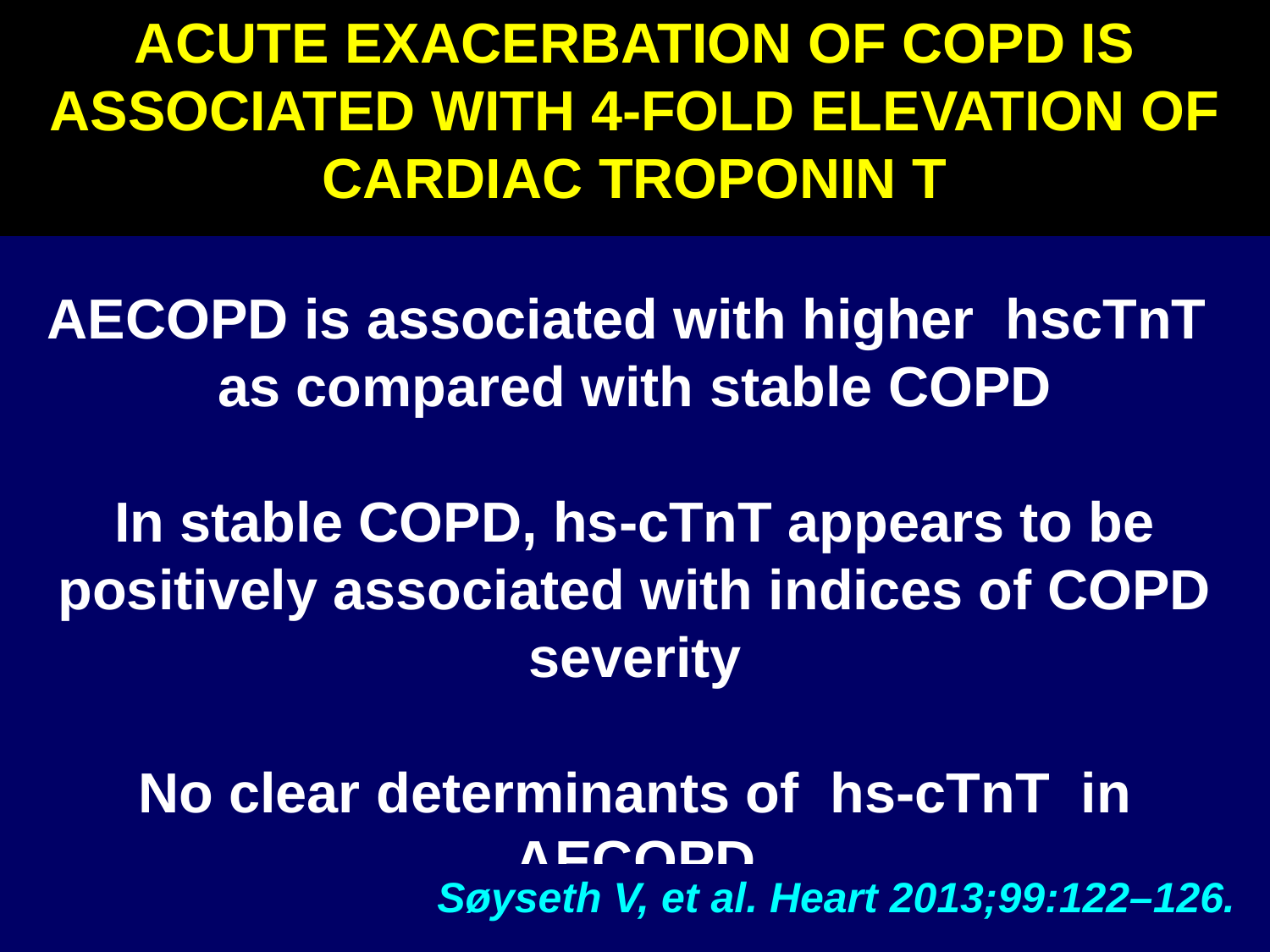

ACUTE EXACERBATION OF COPD IS ASSOCIATED WITH 4-FOLD ELEVATION OF CARDIAC TROPONIN T
AECOPD is associated with higher  hscTnT  as compared with stable COPD

In stable COPD, hs-cTnT appears to be positively associated with indices of COPD severity

No clear determinants of  hs-cTnT  in AECOPD
Søyseth V, et al. Heart 2013;99:122–126.